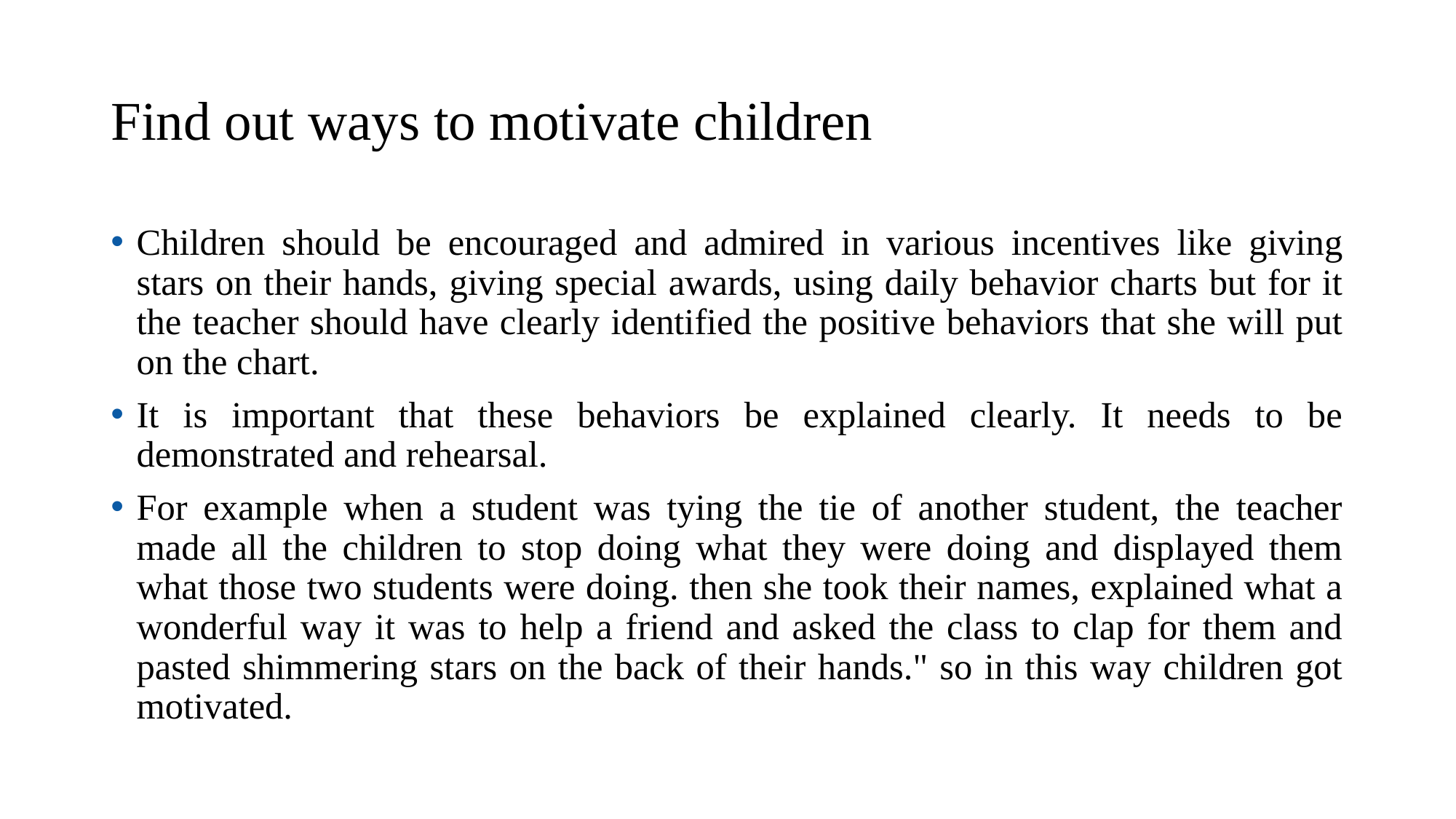

# Find out ways to motivate children
Children should be encouraged and admired in various incentives like giving stars on their hands, giving special awards, using daily behavior charts but for it the teacher should have clearly identified the positive behaviors that she will put on the chart.
It is important that these behaviors be explained clearly. It needs to be demonstrated and rehearsal.
For example when a student was tying the tie of another student, the teacher made all the children to stop doing what they were doing and displayed them what those two students were doing. then she took their names, explained what a wonderful way it was to help a friend and asked the class to clap for them and pasted shimmering stars on the back of their hands." so in this way children got motivated.